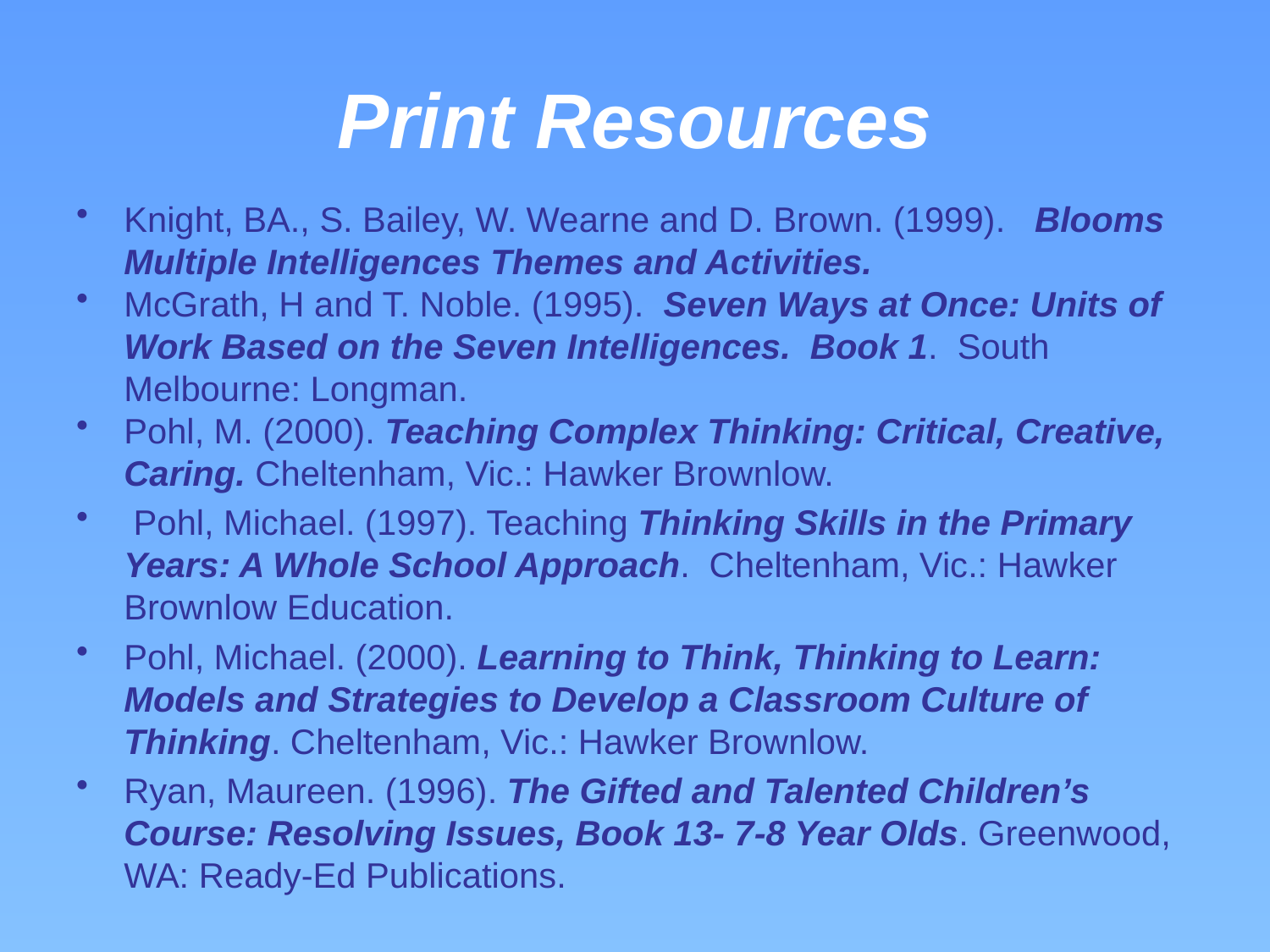

# Print Resources
Knight, BA., S. Bailey, W. Wearne and D. Brown. (1999).   Blooms Multiple Intelligences Themes and Activities.
McGrath, H and T. Noble. (1995).  Seven Ways at Once: Units of Work Based on the Seven Intelligences.  Book 1.  South Melbourne: Longman.
Pohl, M. (2000). Teaching Complex Thinking: Critical, Creative, Caring. Cheltenham, Vic.: Hawker Brownlow.
 Pohl, Michael. (1997). Teaching Thinking Skills in the Primary Years: A Whole School Approach.  Cheltenham, Vic.: Hawker Brownlow Education.
Pohl, Michael. (2000). Learning to Think, Thinking to Learn: Models and Strategies to Develop a Classroom Culture of Thinking. Cheltenham, Vic.: Hawker Brownlow.
Ryan, Maureen. (1996). The Gifted and Talented Children’s Course: Resolving Issues, Book 13- 7-8 Year Olds. Greenwood, WA: Ready-Ed Publications.